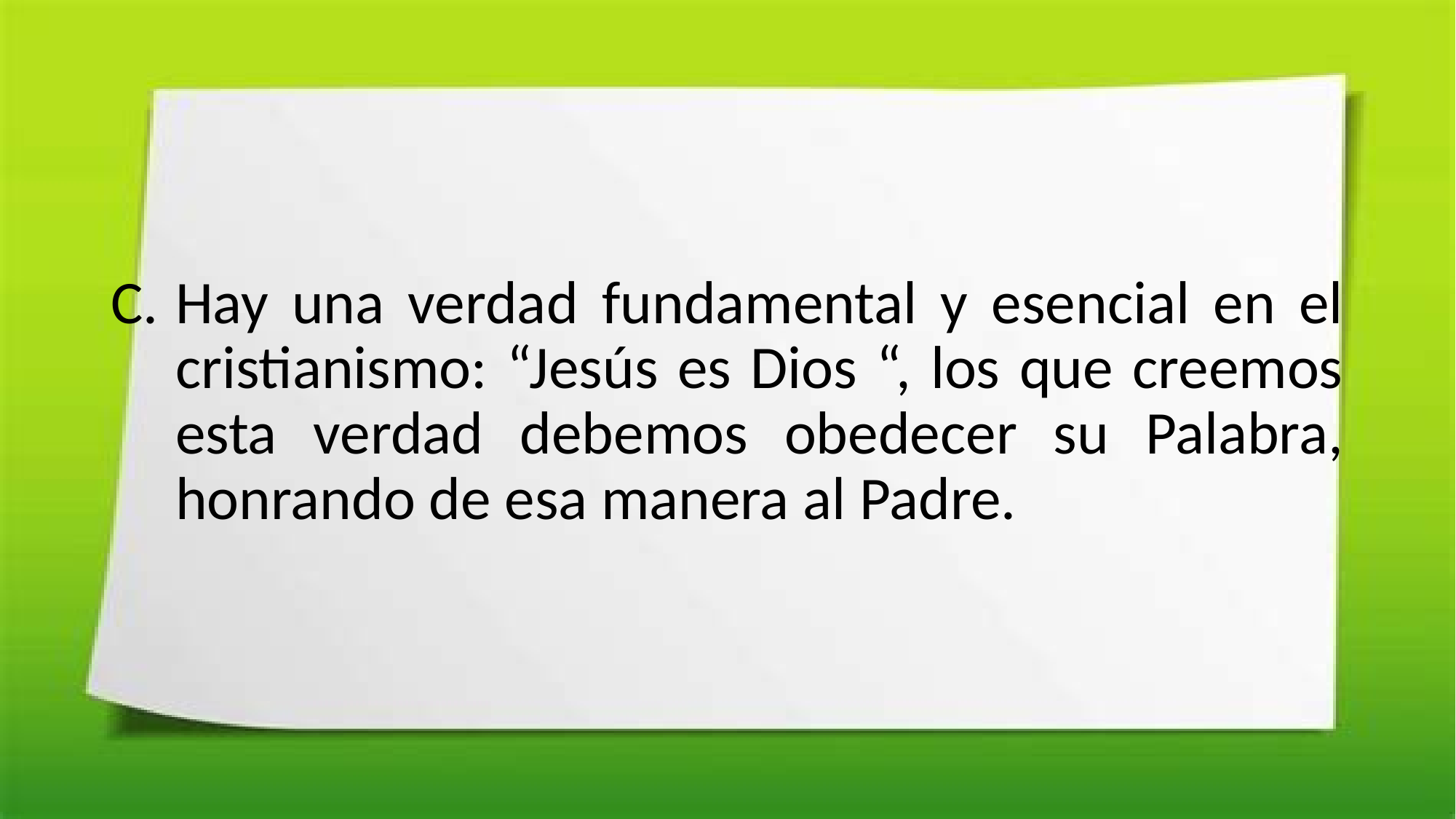

Hay una verdad fundamental y esencial en el cristianismo: “Jesús es Dios “, los que creemos esta verdad debemos obedecer su Palabra, honrando de esa manera al Padre.